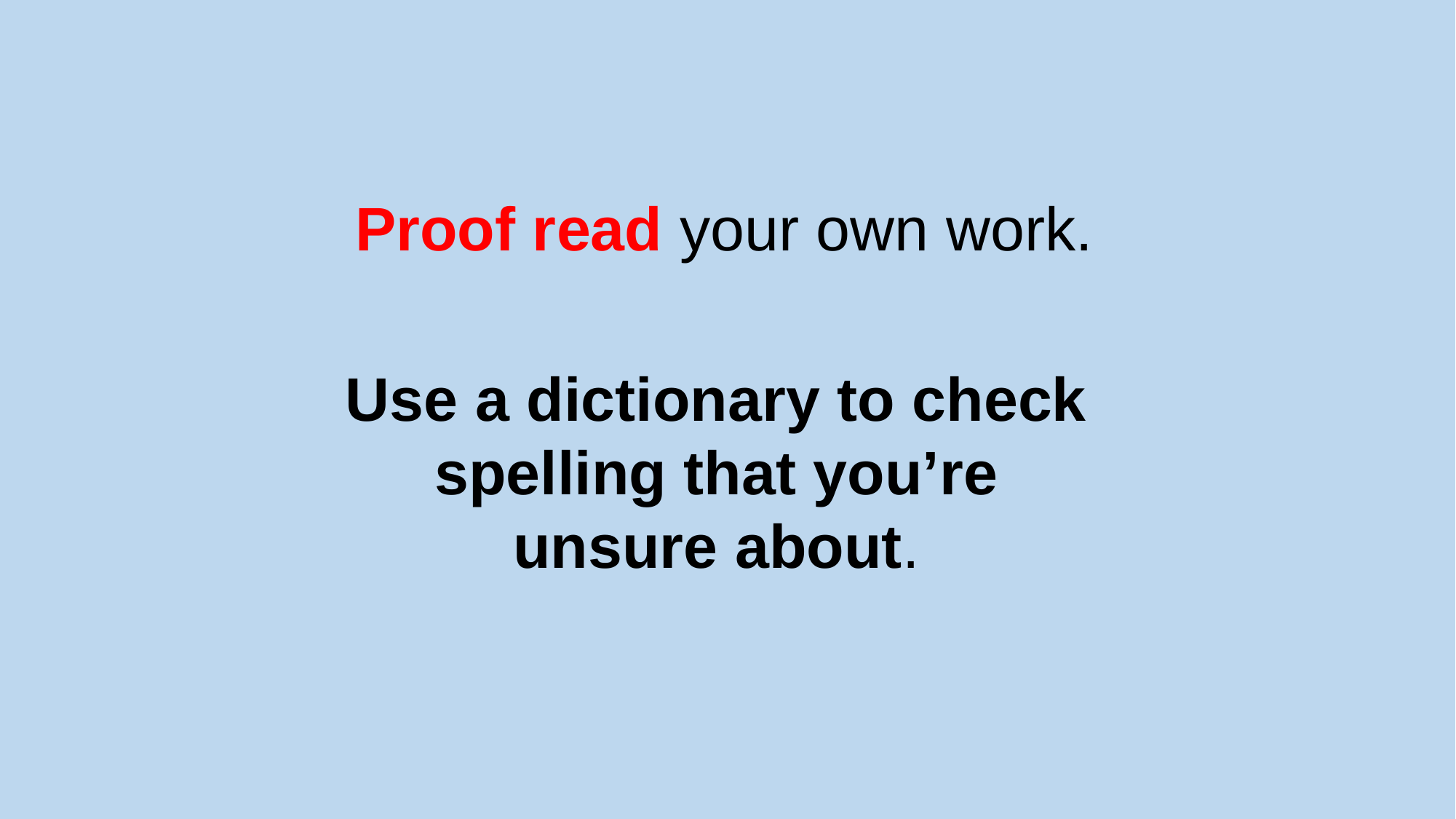

Proof read your own work.
Use a dictionary to check spelling that you’re unsure about.